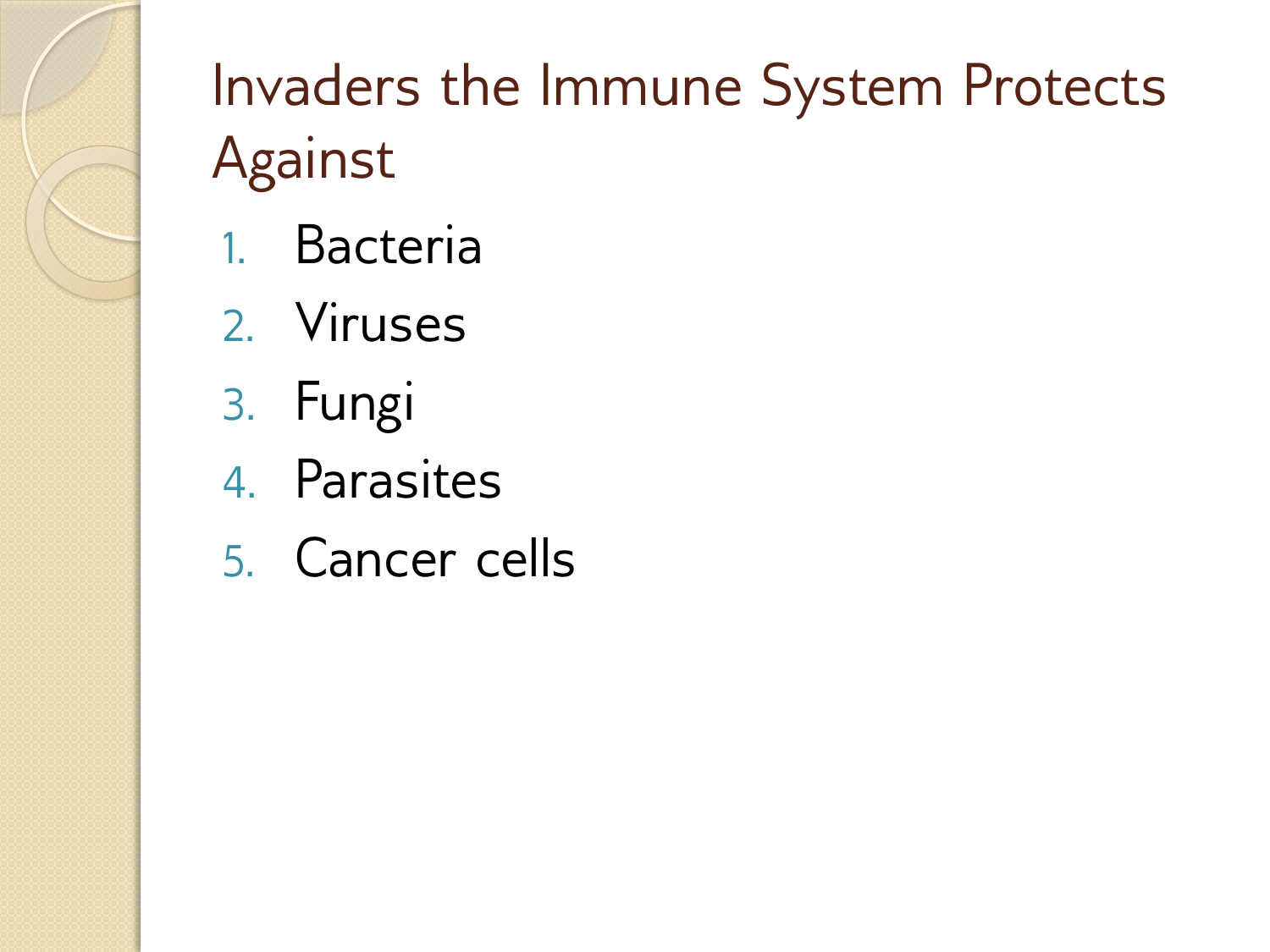

# Invaders the Immune System Protects Against
Bacteria
Viruses
Fungi
Parasites
Cancer cells